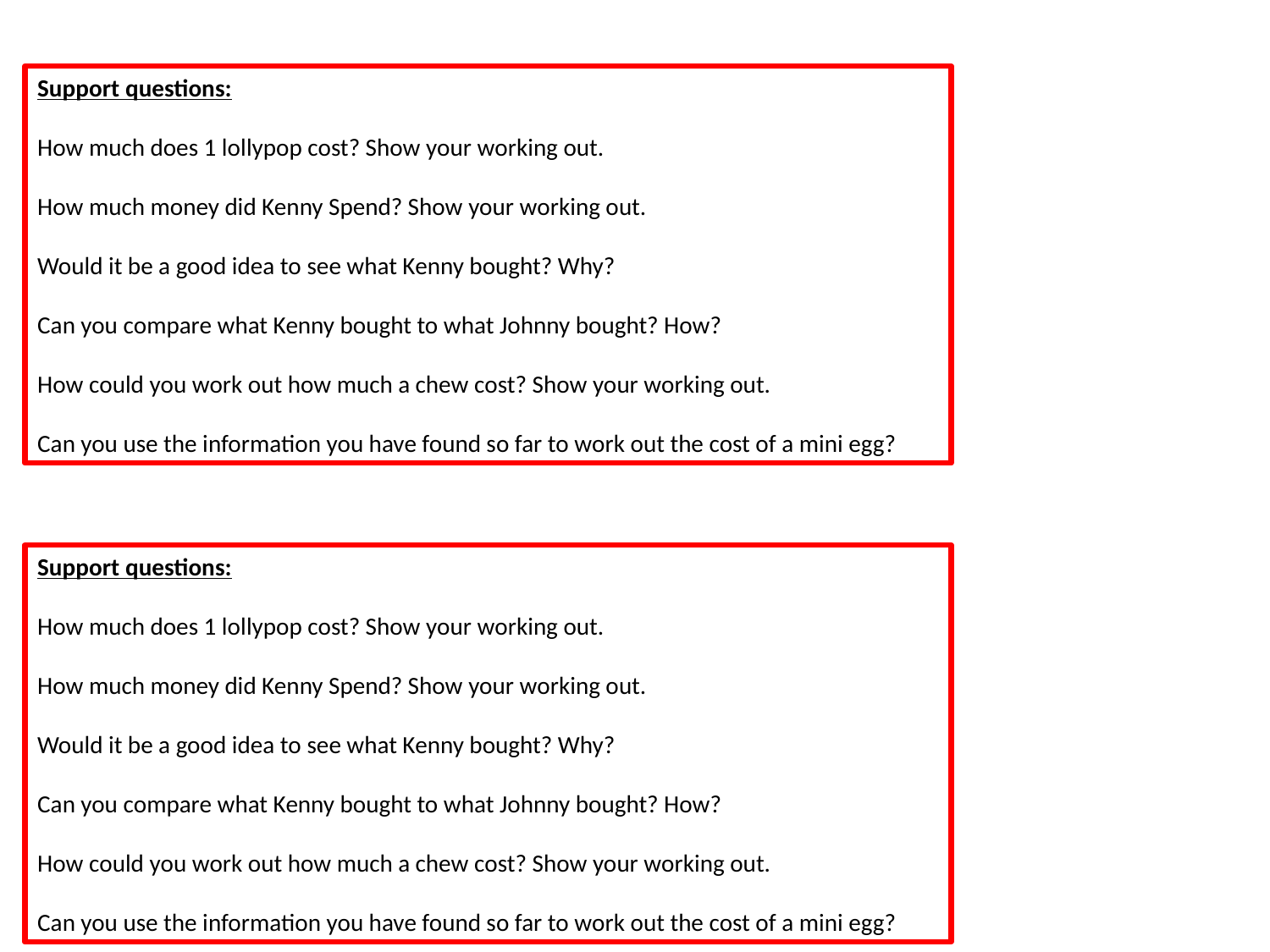

Support questions:

How much does 1 lollypop cost? Show your working out.

How much money did Kenny Spend? Show your working out.

Would it be a good idea to see what Kenny bought? Why?

Can you compare what Kenny bought to what Johnny bought? How?

How could you work out how much a chew cost? Show your working out.

Can you use the information you have found so far to work out the cost of a mini egg?
Support questions:

How much does 1 lollypop cost? Show your working out.

How much money did Kenny Spend? Show your working out.

Would it be a good idea to see what Kenny bought? Why?

Can you compare what Kenny bought to what Johnny bought? How?

How could you work out how much a chew cost? Show your working out.

Can you use the information you have found so far to work out the cost of a mini egg?